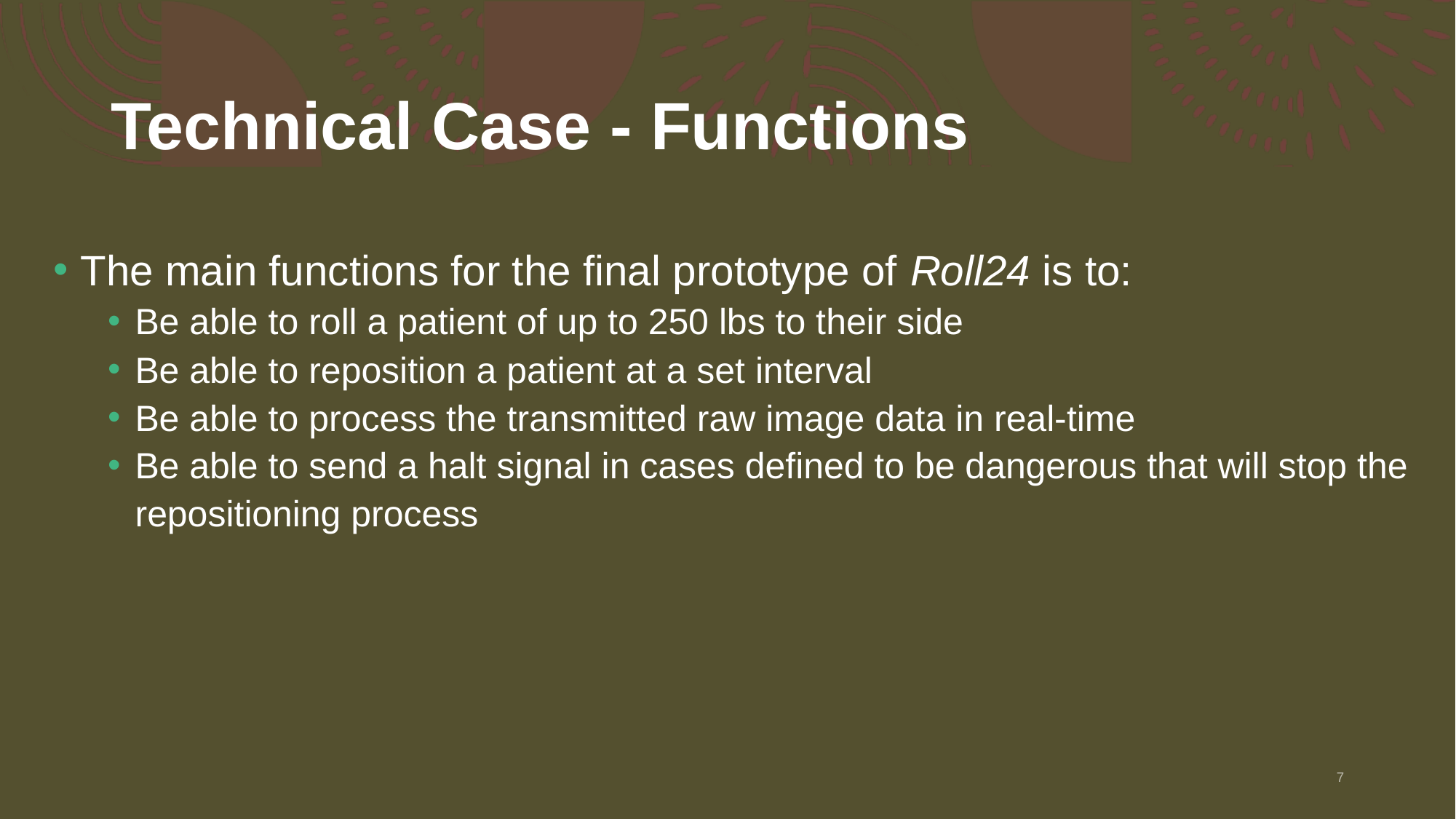

# Technical Case - Functions
The main functions for the final prototype of Roll24 is to:
Be able to roll a patient of up to 250 lbs to their side
Be able to reposition a patient at a set interval
Be able to process the transmitted raw image data in real-time
Be able to send a halt signal in cases defined to be dangerous that will stop the repositioning process
7